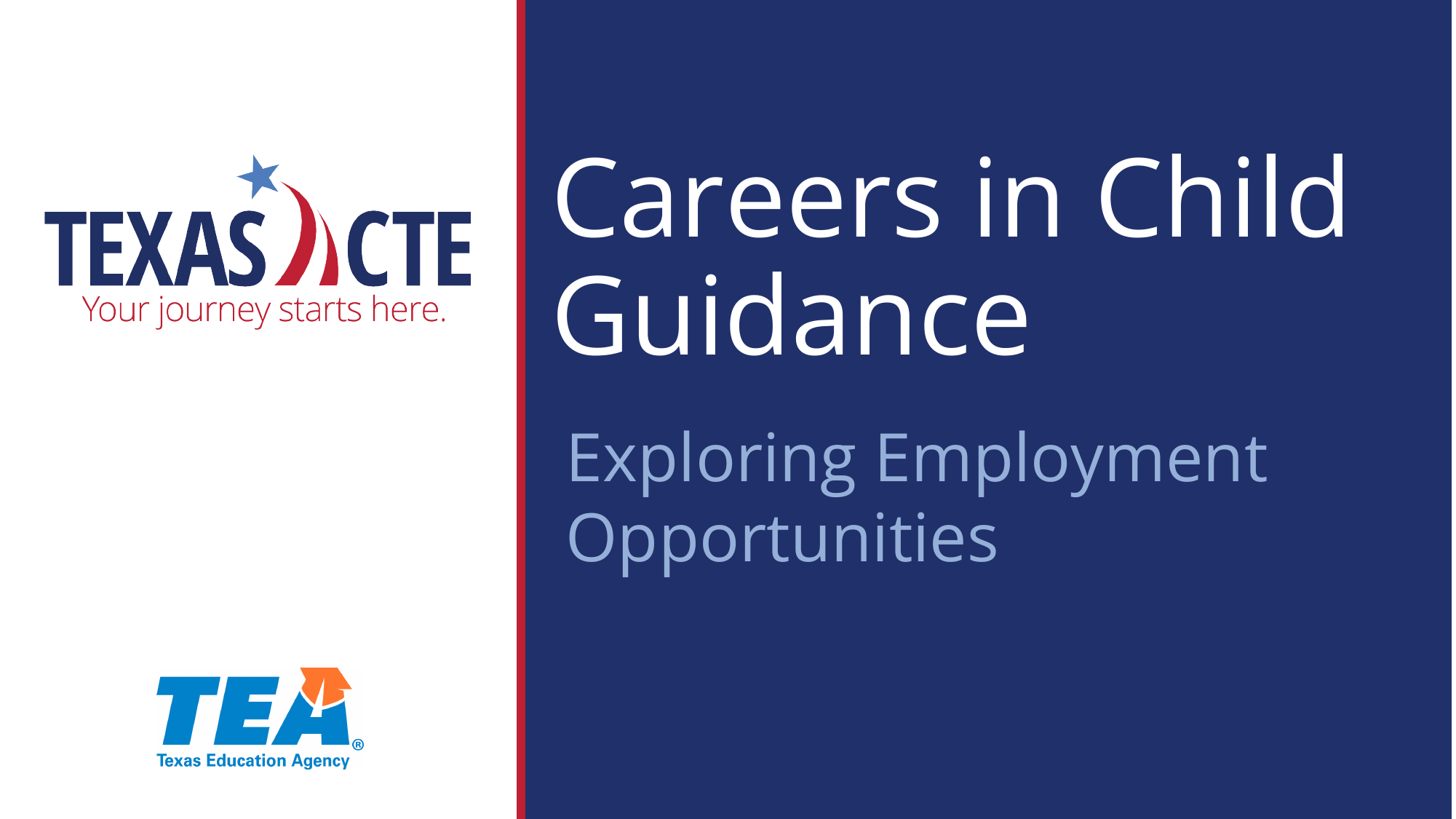

# Careers in Child Guidance
Exploring Employment Opportunities